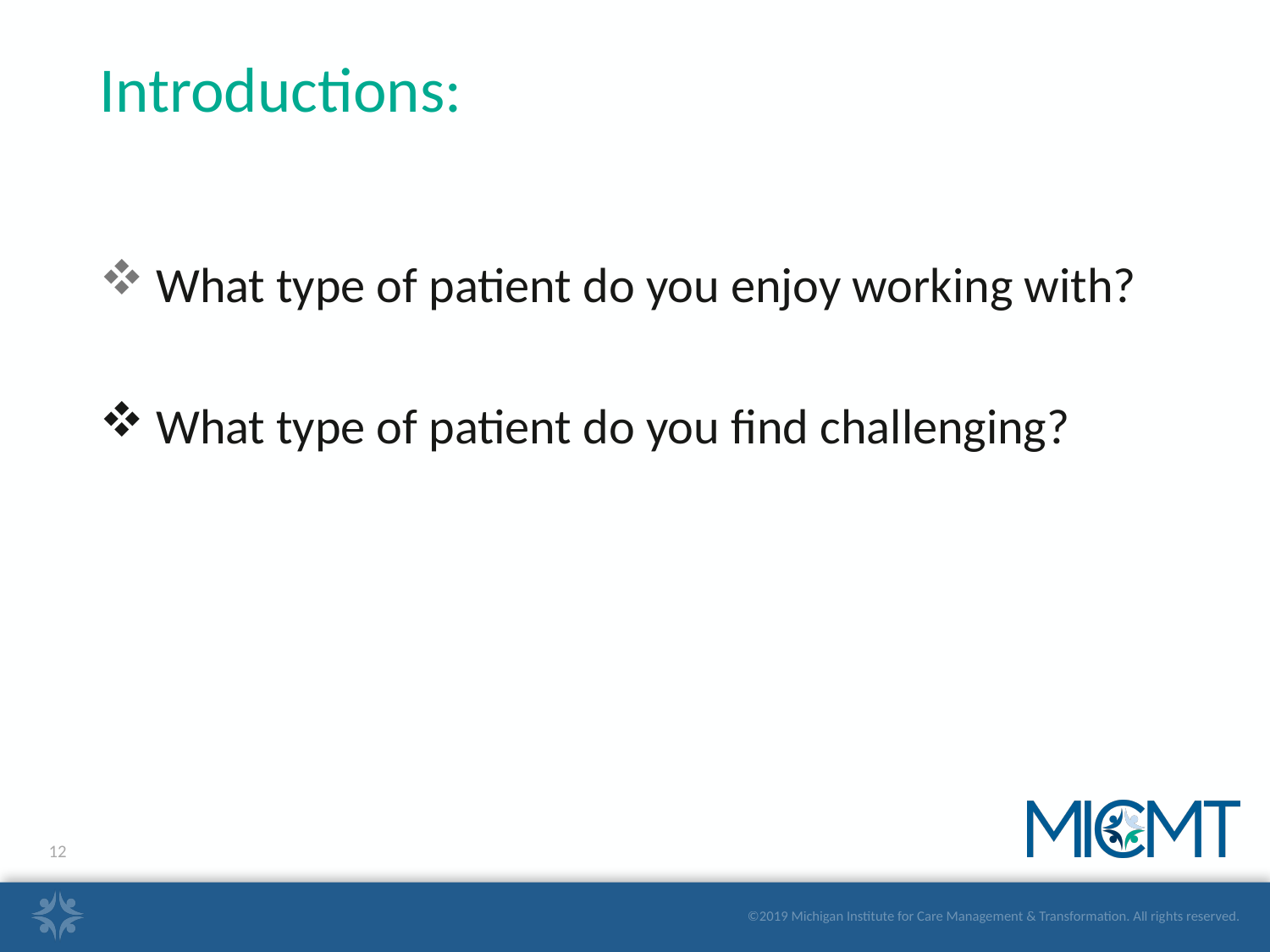

# Introductions:
 What type of patient do you enjoy working with?

 What type of patient do you find challenging?